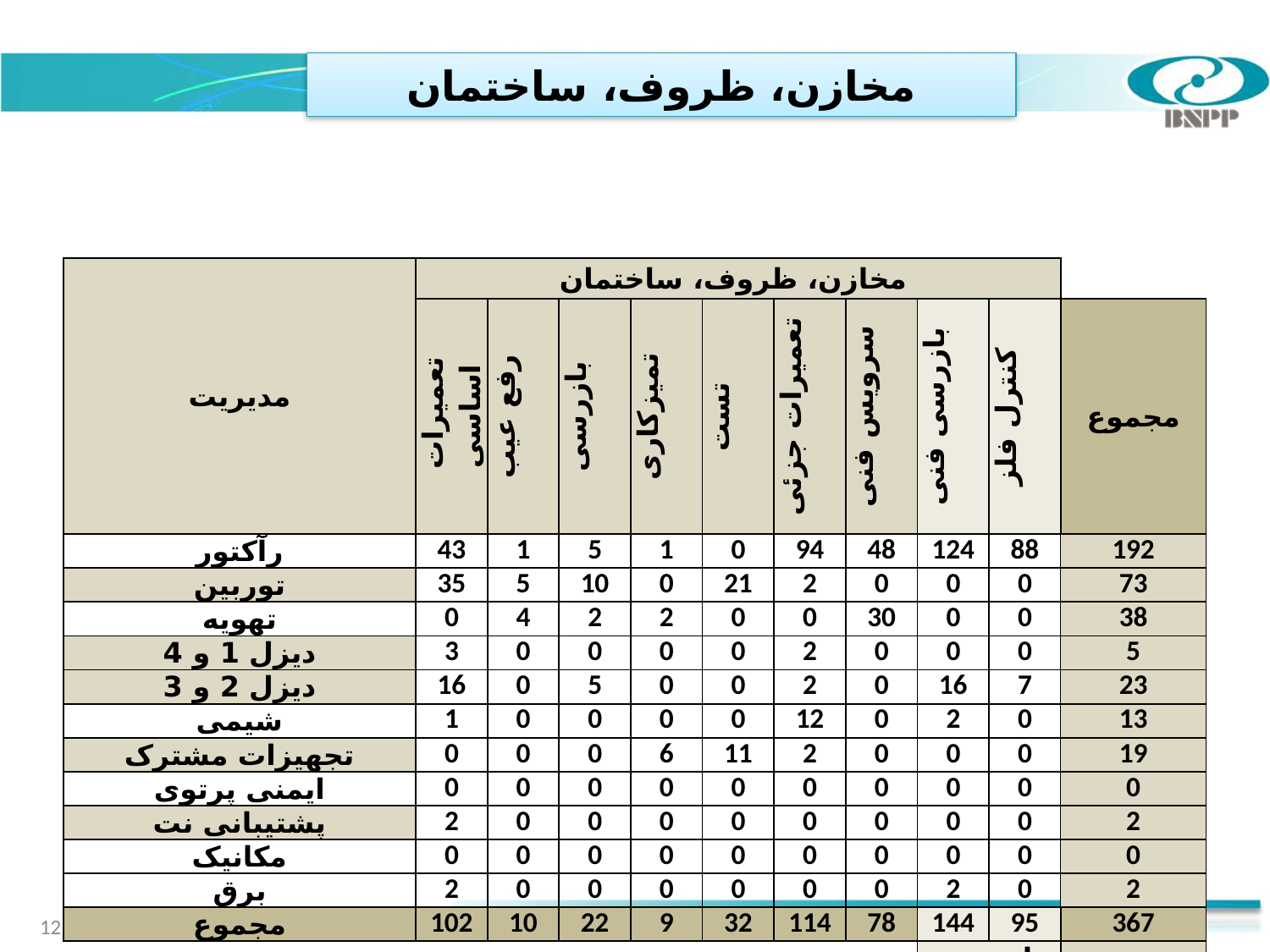

# مخازن، ظروف، ساختمان
| مدیریت | مخازن، ظروف، ساختمان |  |  |  |  |  |  |  |  |  |
| --- | --- | --- | --- | --- | --- | --- | --- | --- | --- | --- |
|  | تعمیرات اساسی | رفع عیب | بازرسی | تمیزکاری | تست | تعمیرات جزئی | سرویس فنی | بازرسی فنی | کنترل فلز | مجموع |
| رآکتور | 43 | 1 | 5 | 1 | 0 | 94 | 48 | 124 | 88 | 192 |
| توربین | 35 | 5 | 10 | 0 | 21 | 2 | 0 | 0 | 0 | 73 |
| تهویه | 0 | 4 | 2 | 2 | 0 | 0 | 30 | 0 | 0 | 38 |
| دیزل 1 و 4 | 3 | 0 | 0 | 0 | 0 | 2 | 0 | 0 | 0 | 5 |
| دیزل 2 و 3 | 16 | 0 | 5 | 0 | 0 | 2 | 0 | 16 | 7 | 23 |
| شیمی | 1 | 0 | 0 | 0 | 0 | 12 | 0 | 2 | 0 | 13 |
| تجهیزات مشترک | 0 | 0 | 0 | 6 | 11 | 2 | 0 | 0 | 0 | 19 |
| ایمنی پرتوی | 0 | 0 | 0 | 0 | 0 | 0 | 0 | 0 | 0 | 0 |
| پشتیبانی نت | 2 | 0 | 0 | 0 | 0 | 0 | 0 | 0 | 0 | 2 |
| مکانیک | 0 | 0 | 0 | 0 | 0 | 0 | 0 | 0 | 0 | 0 |
| برق | 2 | 0 | 0 | 0 | 0 | 0 | 0 | 2 | 0 | 2 |
| مجموع | 102 | 10 | 22 | 9 | 32 | 114 | 78 | 144 | 95 | 367 |
|  |  |  |  |  |  |  |  | بازرسی فنی |  | 144 |
|  |  |  |  |  |  |  |  | کنترل فلز |  | 95 |
12